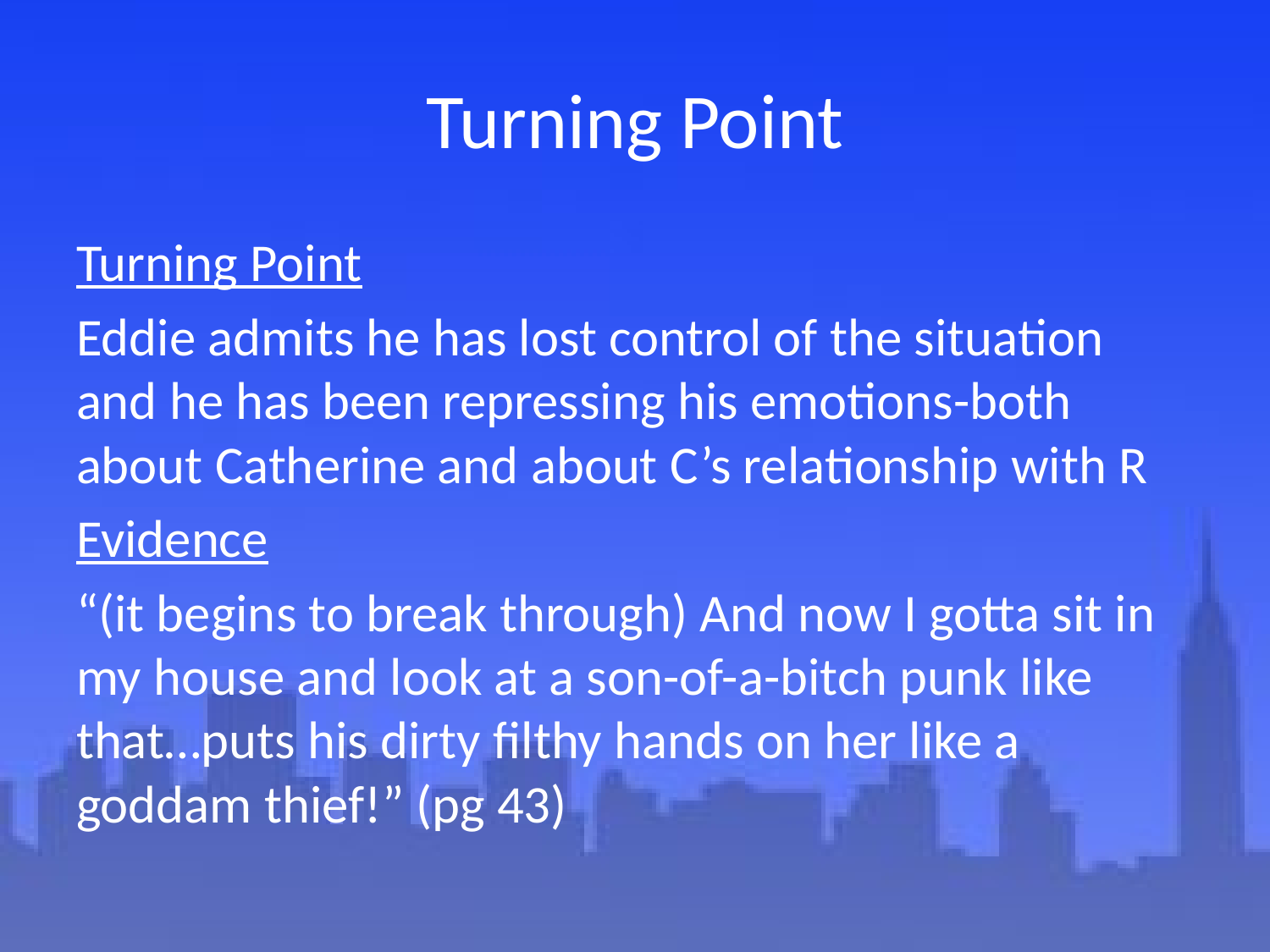

# Turning Point
Turning Point
Eddie admits he has lost control of the situation and he has been repressing his emotions-both about Catherine and about C’s relationship with R
Evidence
“(it begins to break through) And now I gotta sit in my house and look at a son-of-a-bitch punk like that…puts his dirty filthy hands on her like a goddam thief!” (pg 43)